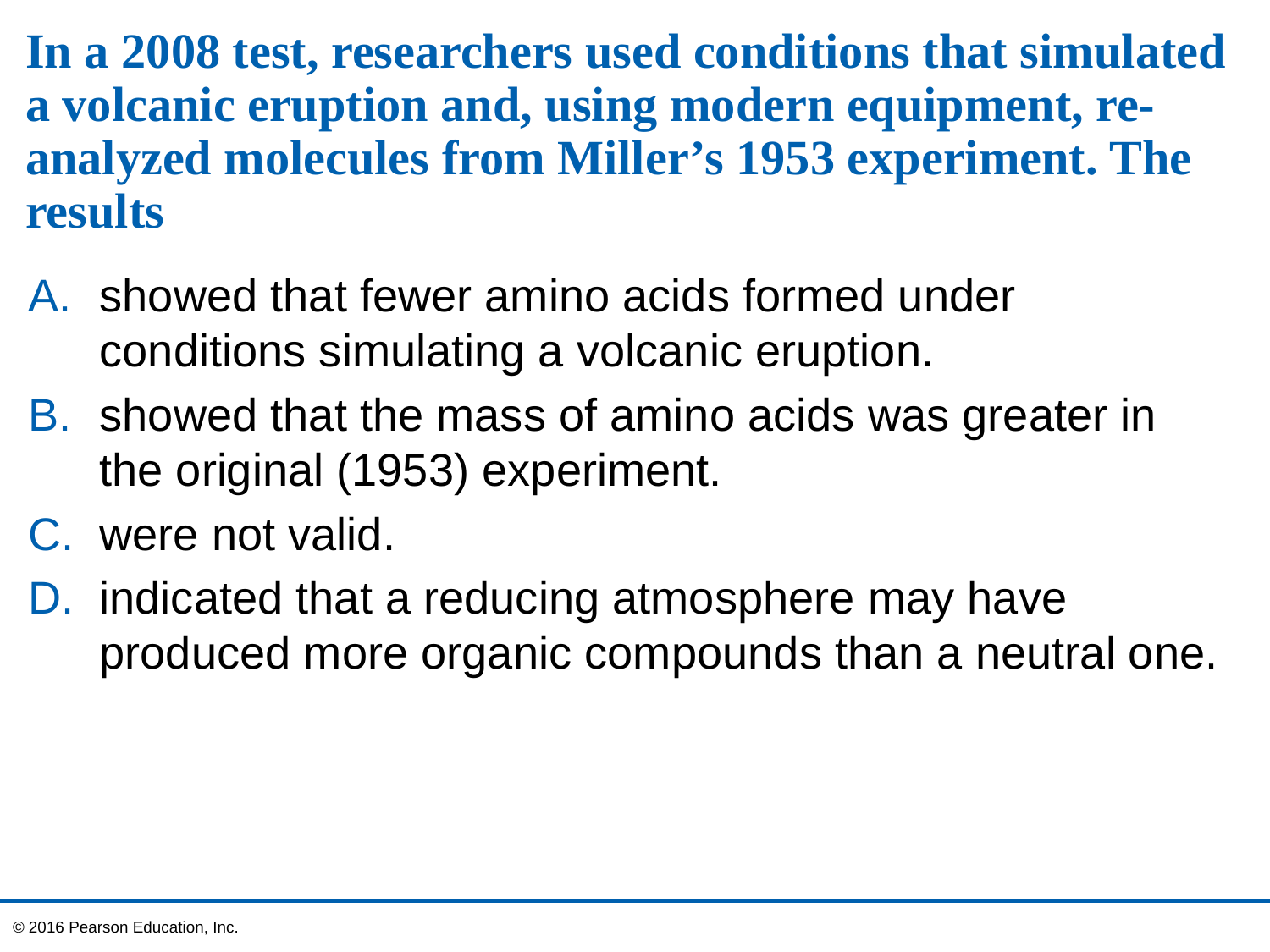

# In a 2008 test, researchers used conditions that simulated a volcanic eruption and, using modern equipment, re-analyzed molecules from Miller’s 1953 experiment. The results
showed that fewer amino acids formed under conditions simulating a volcanic eruption.
showed that the mass of amino acids was greater in the original (1953) experiment.
were not valid.
indicated that a reducing atmosphere may have produced more organic compounds than a neutral one.
© 2016 Pearson Education, Inc.